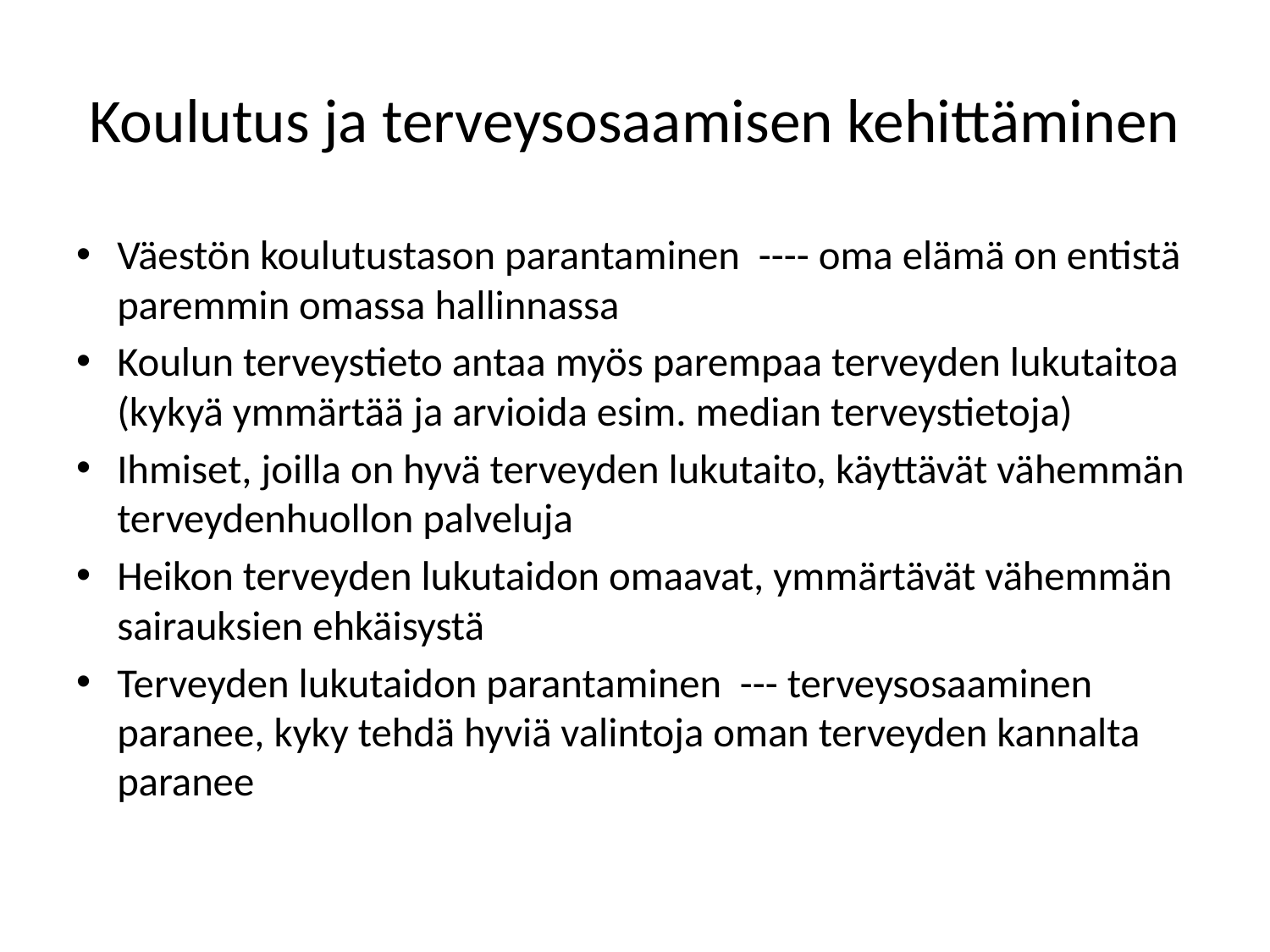

# Koulutus ja terveysosaamisen kehittäminen
Väestön koulutustason parantaminen  ---- oma elämä on entistä paremmin omassa hallinnassa
Koulun terveystieto antaa myös parempaa terveyden lukutaitoa (kykyä ymmärtää ja arvioida esim. median terveystietoja)
Ihmiset, joilla on hyvä terveyden lukutaito, käyttävät vähemmän terveydenhuollon palveluja
Heikon terveyden lukutaidon omaavat, ymmärtävät vähemmän sairauksien ehkäisystä
Terveyden lukutaidon parantaminen  --- terveysosaaminen paranee, kyky tehdä hyviä valintoja oman terveyden kannalta paranee